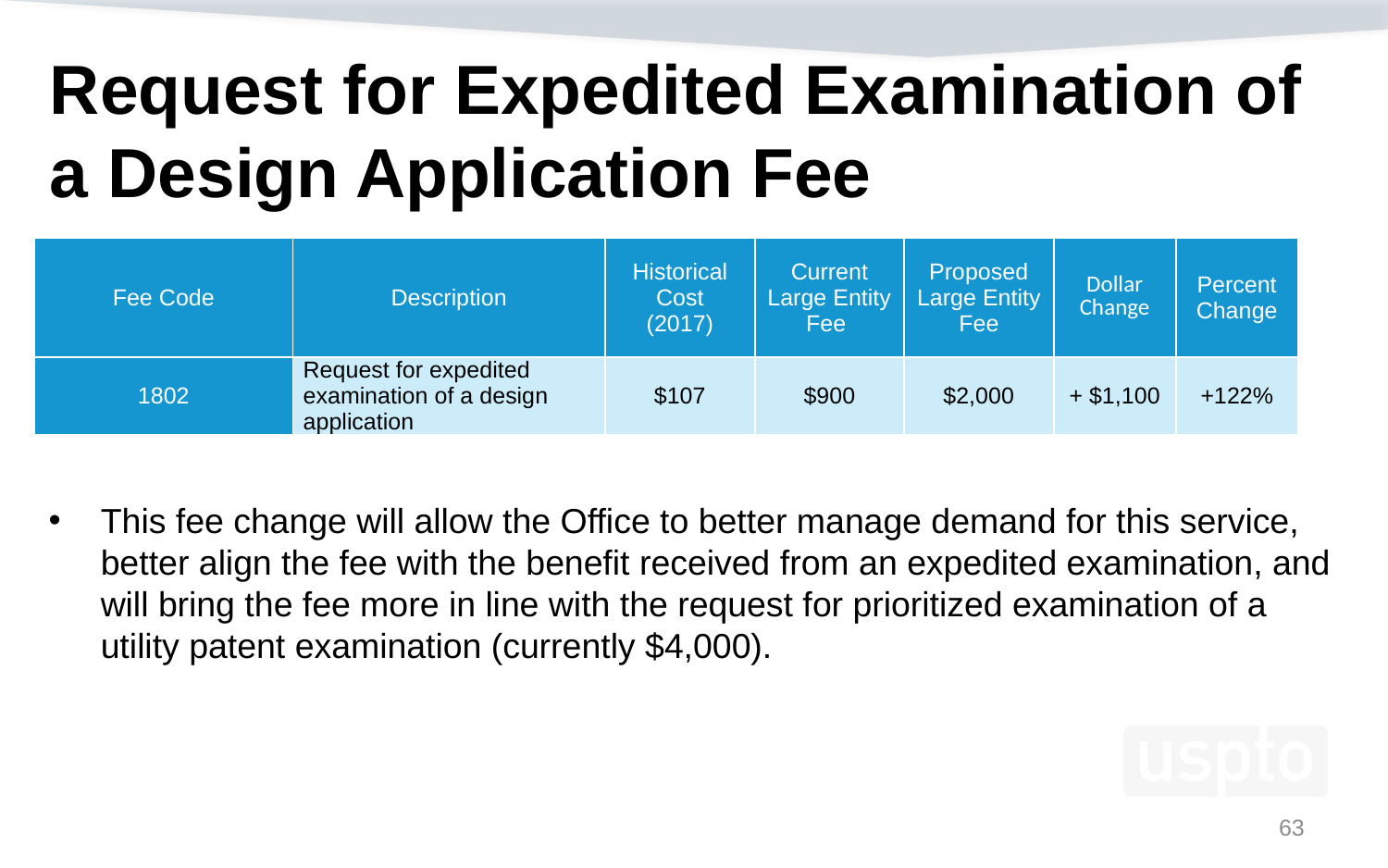

# Request for Expedited Examination of a Design Application Fee
| Fee Code | Description | Historical Cost (2017) | Current Large Entity Fee | Proposed Large Entity Fee | Dollar Change | Percent Change |
| --- | --- | --- | --- | --- | --- | --- |
| 1802 | Request for expedited examination of a design application | $107 | $900 | $2,000 | + $1,100 | +122% |
This fee change will allow the Office to better manage demand for this service, better align the fee with the benefit received from an expedited examination, and will bring the fee more in line with the request for prioritized examination of a utility patent examination (currently $4,000).

63